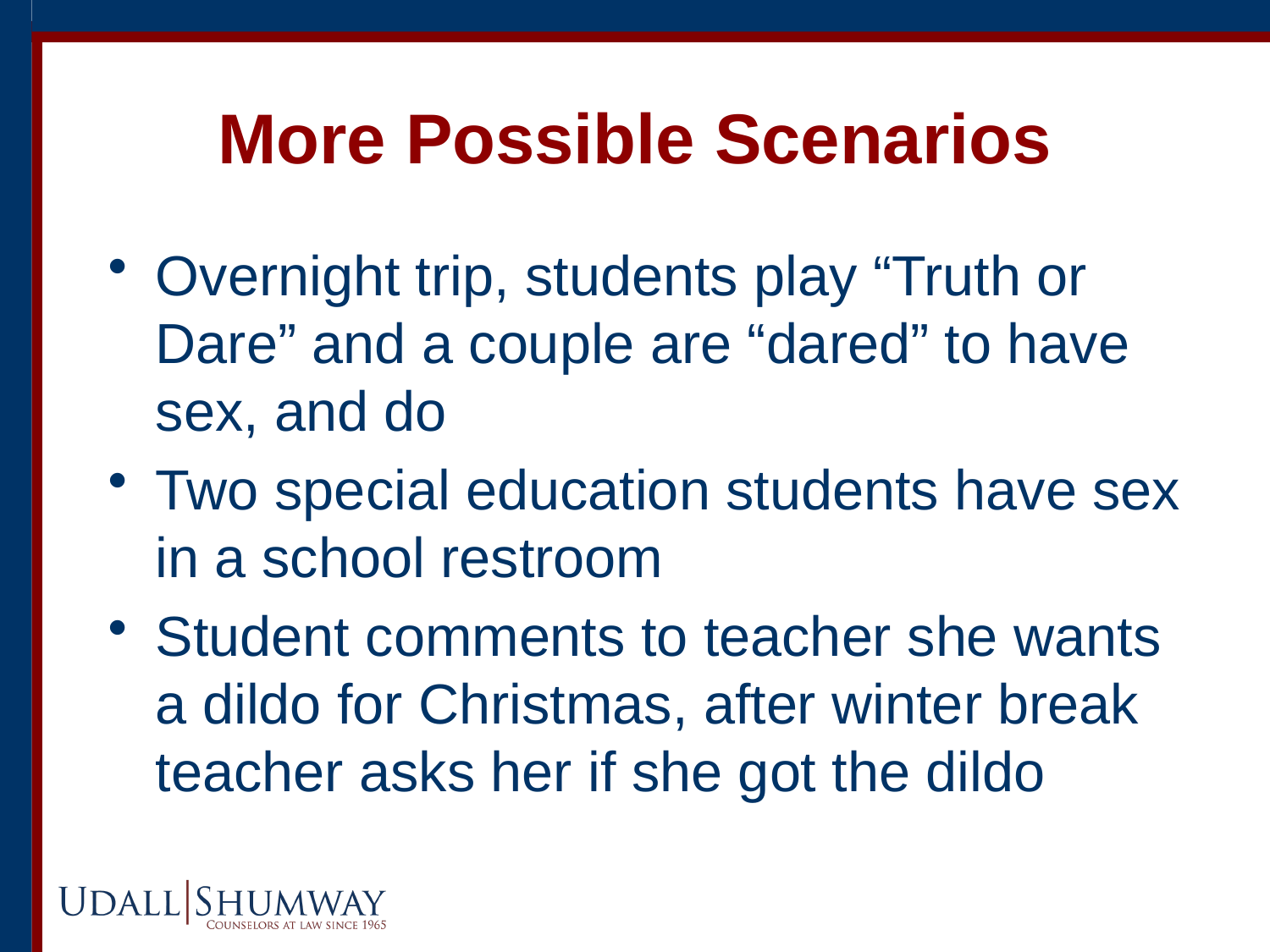

# More Possible Scenarios
Overnight trip, students play “Truth or Dare” and a couple are “dared” to have sex, and do
Two special education students have sex in a school restroom
Student comments to teacher she wants a dildo for Christmas, after winter break teacher asks her if she got the dildo